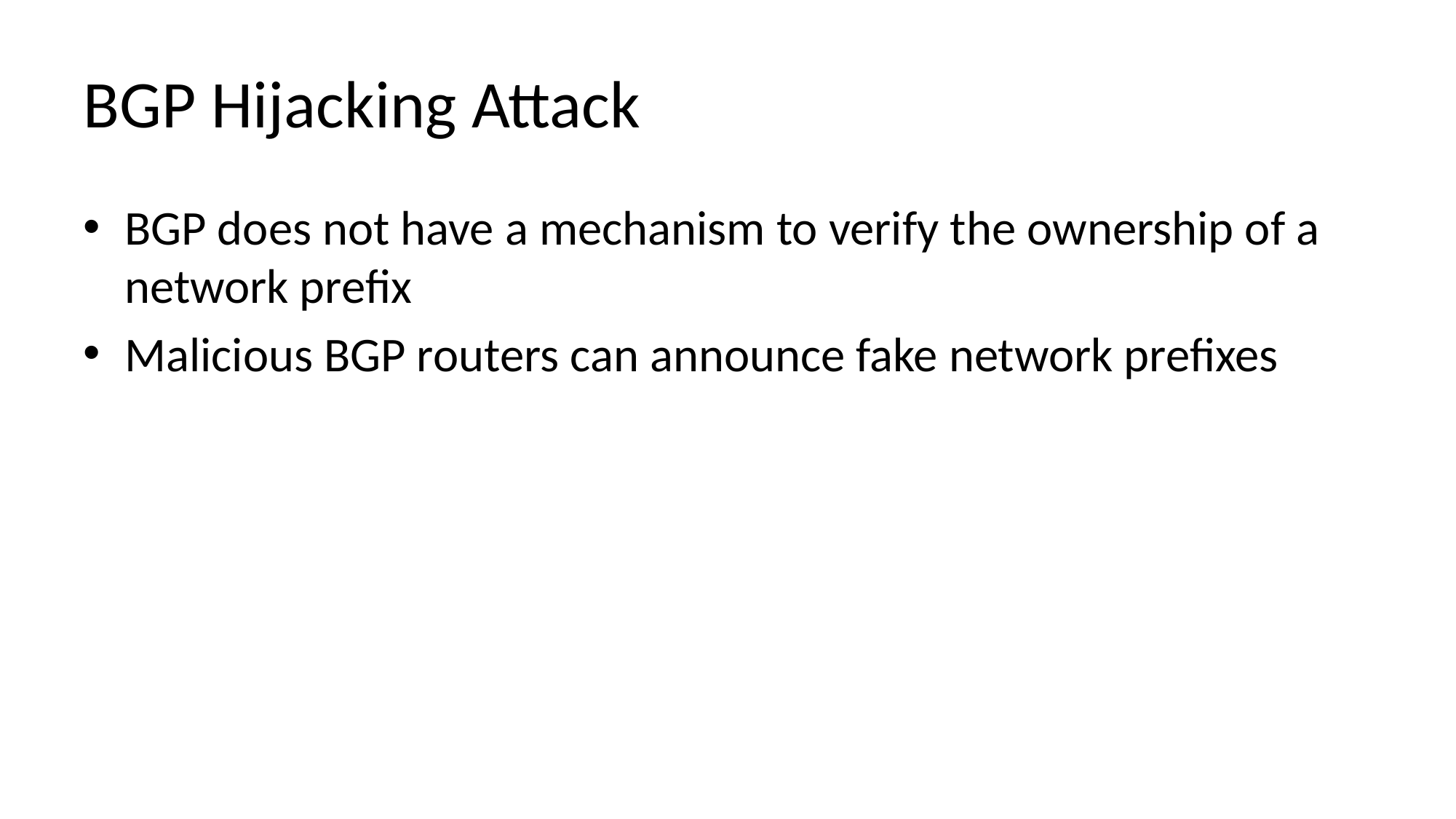

# BGP Hijacking Attack
BGP does not have a mechanism to verify the ownership of a network prefix
Malicious BGP routers can announce fake network prefixes